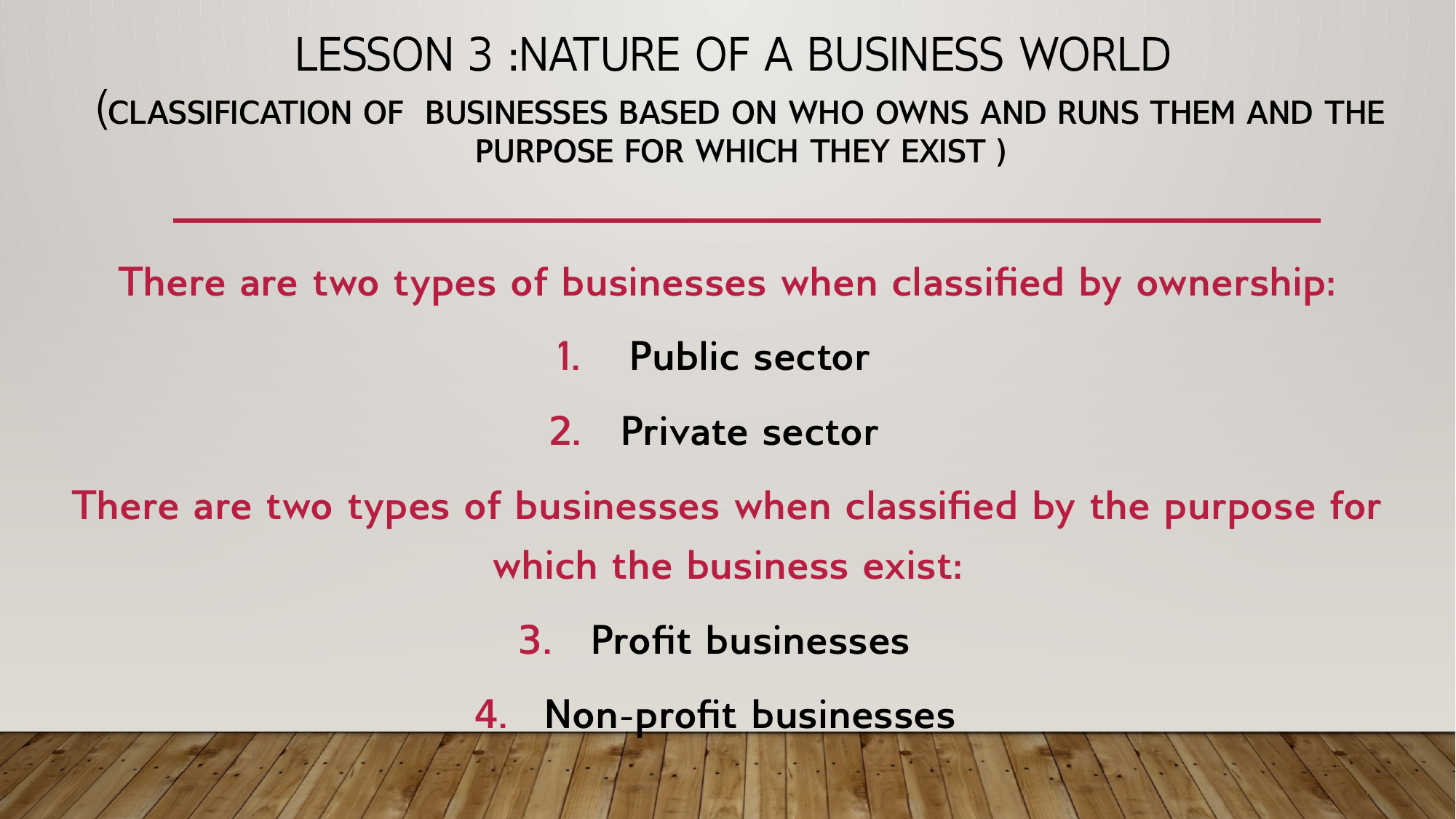

# LESSON 3 :NATURE OF a business world (Classification of  businesses based on who owns and runs them and the purpose for which they exist )
There are two types of businesses when classified by ownership:
Public sector
Private sector
There are two types of businesses when classified by the purpose for which the business exist:
Profit businesses
Non-profit businesses